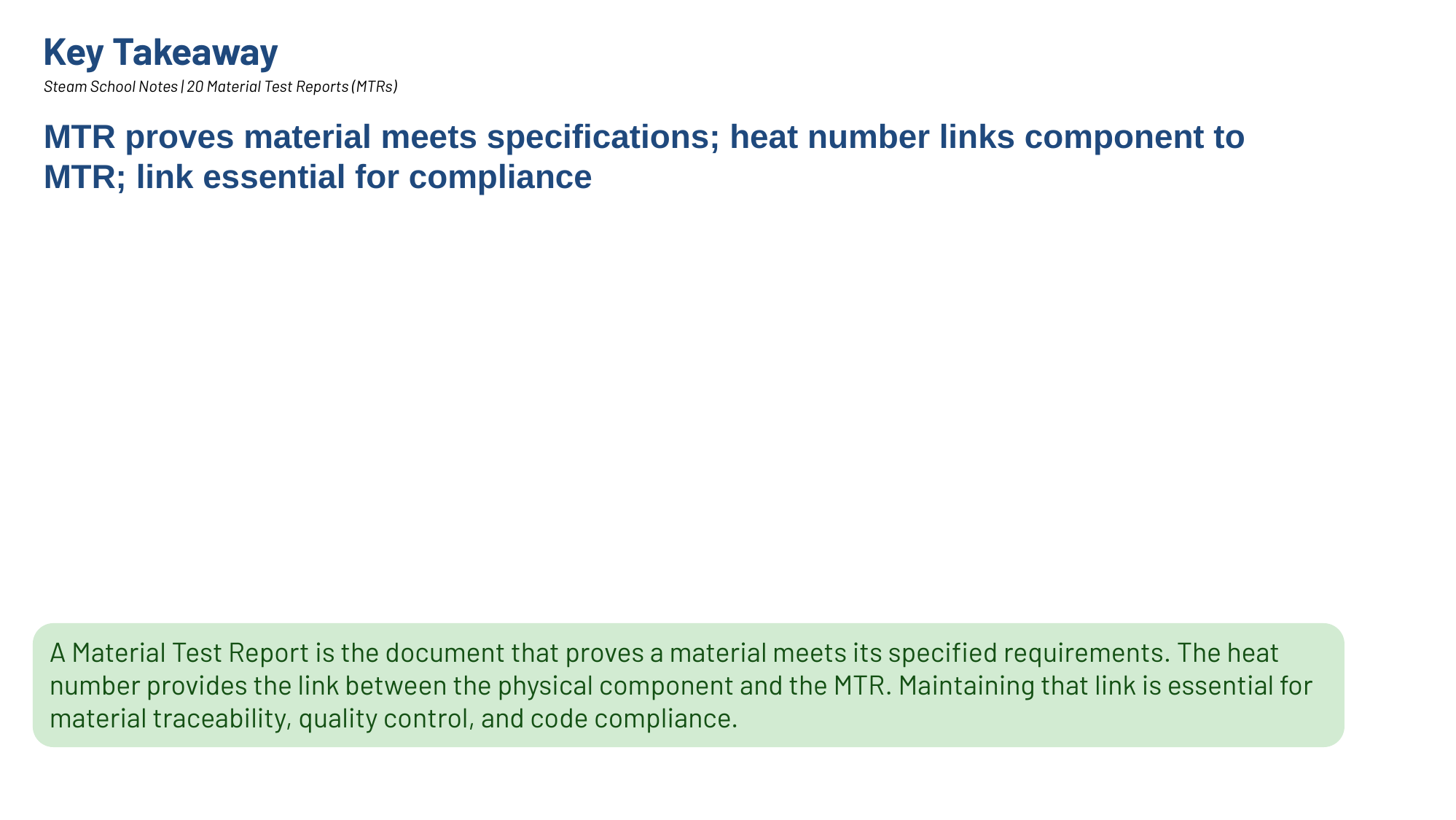

Key Takeaway
Steam School Notes | 20 Material Test Reports (MTRs)
MTR proves material meets specifications; heat number links component to MTR; link essential for compliance
A Material Test Report is the document that proves a material meets its specified requirements. The heat number provides the link between the physical component and the MTR. Maintaining that link is essential for material traceability, quality control, and code compliance.